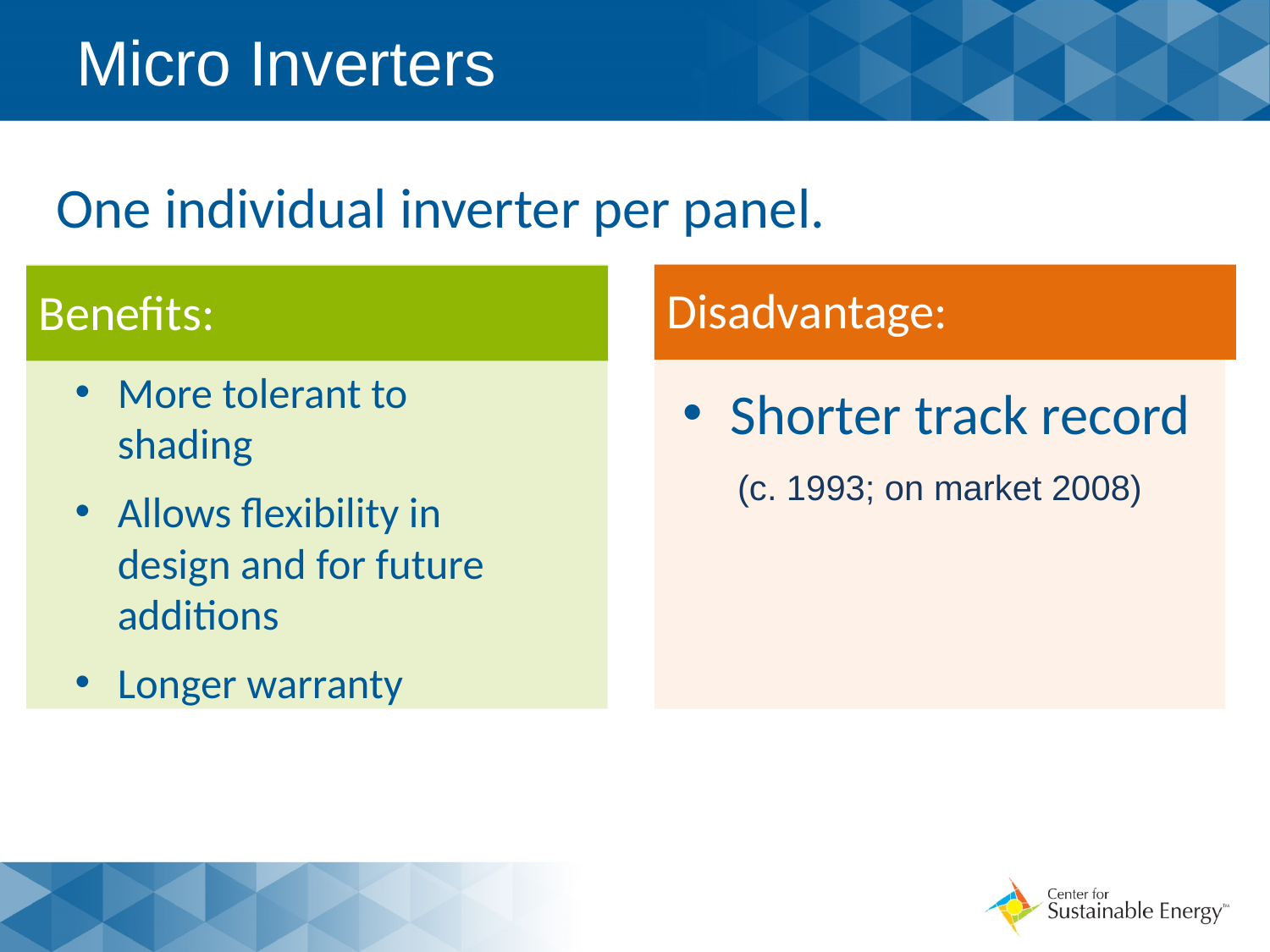

# Micro Inverters
One individual inverter per panel.

(c. 1993; on market 2008)

Disadvantage:

Benefits:

More tolerant to shading
Allows flexibility in design and for future  additions
Longer warranty

Shorter track record